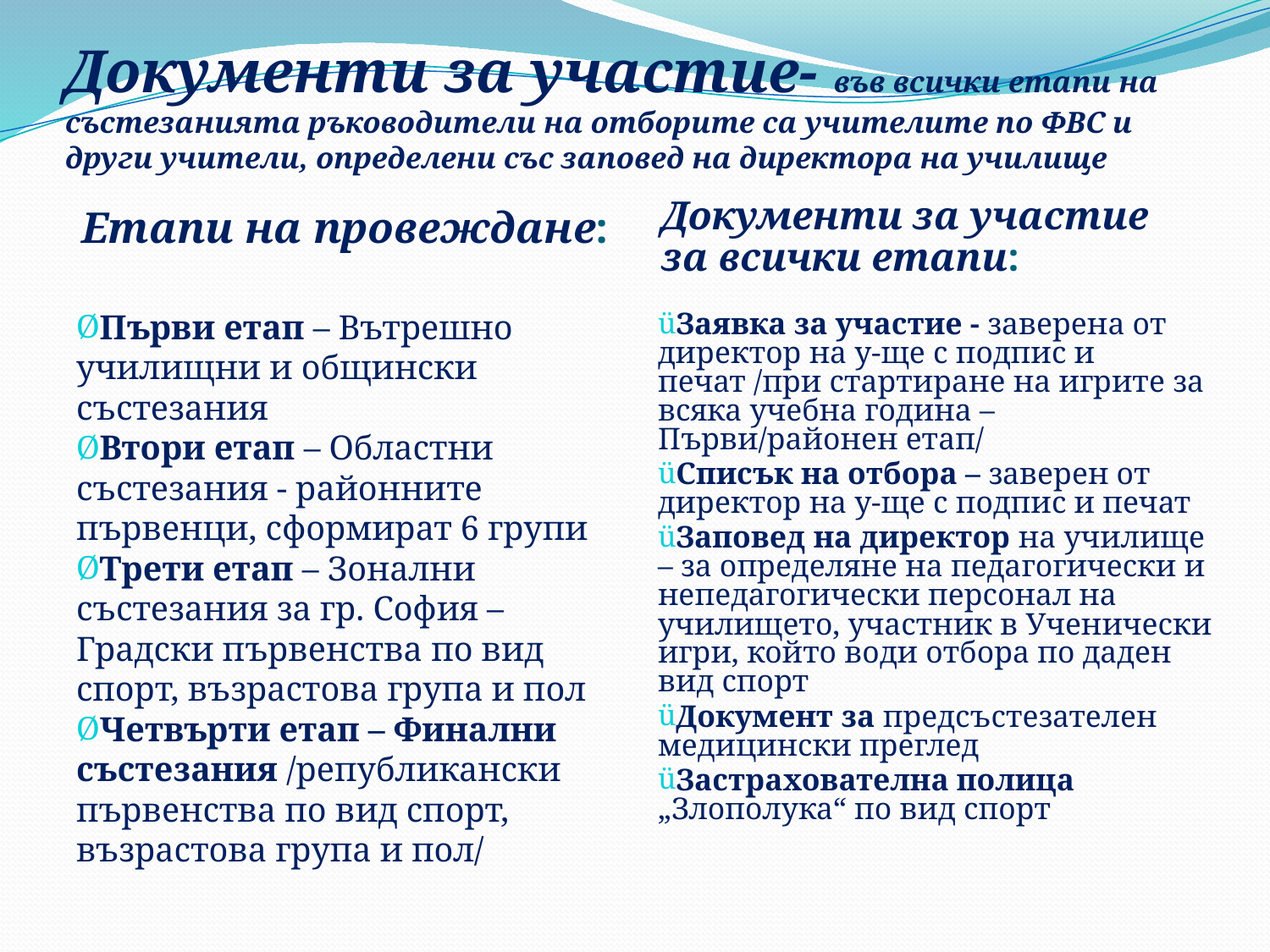

# Документи за участие- във всички етапи на състезанията ръководители на отборите са учителите по ФВС и други учители, определени със заповед на директора на училище
Етапи на провеждане:
Документи за участие за всички етапи:

Първи етап – Вътрешно училищни и общински състезания
Втори етап – Областни състезания - районните първенци, сформират 6 групи
Трети етап – Зонални състезания за гр. София – Градски първенства по вид спорт, възрастова група и пол
Четвърти етап – Финални състезания /републикански първенства по вид спорт, възрастова група и пол/

Заявка за участие - заверена от директор на у-ще с подпис и печат /при стартиране на игрите за всяка учебна година – Първи/районен етап/
Списък на отбора – заверен от директор на у-ще с подпис и печат
Заповед на директор на училище – за определяне на педагогически и непедагогически персонал на училището, участник в Ученически игри, който води отбора по даден вид спорт
Документ за предсъстезателен медицински преглед
Застрахователна полица „Злополука“ по вид спорт